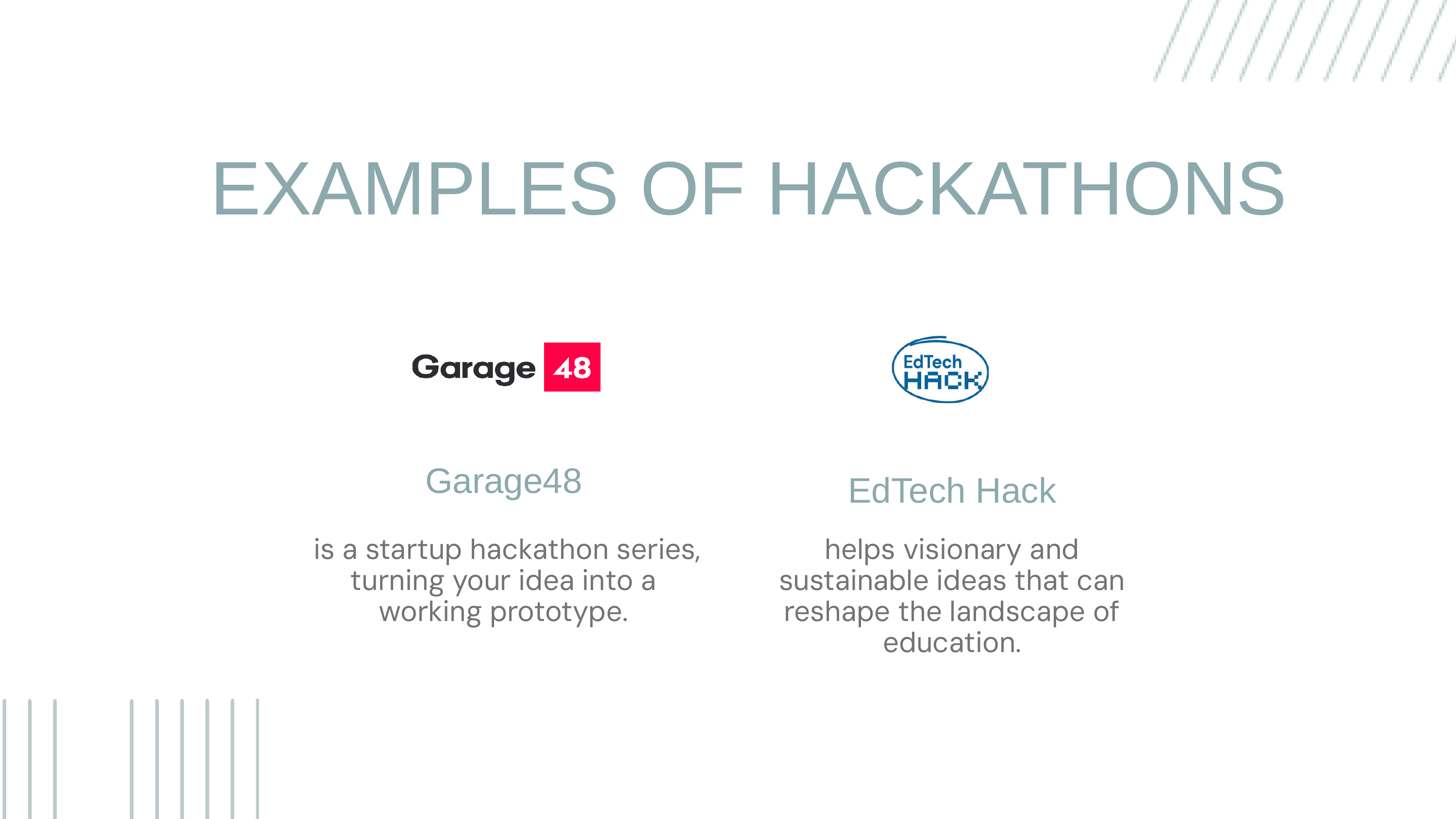

EXAMPLES OF HACKATHONS

Garage48
EdTech Hack
 is a startup hackathon series, turning your idea into a working prototype.
helps visionary and sustainable ideas that can reshape the landscape of education.